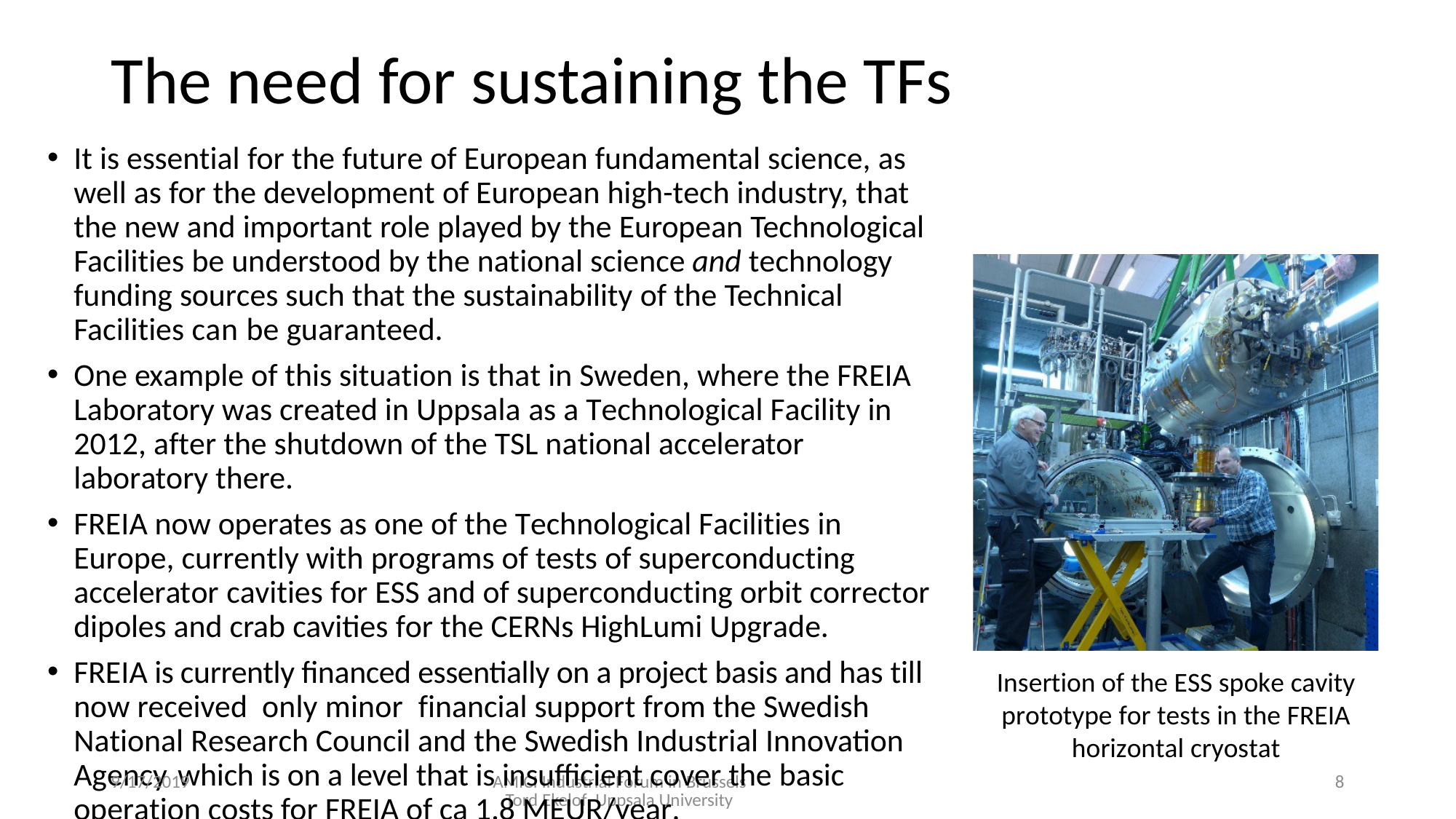

# The need for sustaining the TFs
It is essential for the future of European fundamental science, as well as for the development of European high-tech industry, that the new and important role played by the European Technological Facilities be understood by the national science and technology funding sources such that the sustainability of the Technical Facilities can be guaranteed.
One example of this situation is that in Sweden, where the FREIA Laboratory was created in Uppsala as a Technological Facility in 2012, after the shutdown of the TSL national accelerator laboratory there.
FREIA now operates as one of the Technological Facilities in Europe, currently with programs of tests of superconducting accelerator cavities for ESS and of superconducting orbit corrector dipoles and crab cavities for the CERNs HighLumi Upgrade.
FREIA is currently financed essentially on a project basis and has till now received  only minor  financial support from the Swedish National Research Council and the Swedish Industrial Innovation Agency  which is on a level that is insufficient cover the basic operation costs for FREIA of ca 1.8 MEUR/year.

Insertion of the ESS spoke cavity
 prototype for tests in the FREIA
horizontal cryostat

9/17/2019
AMICI Industrial Forum in Brussels                                                      Tord Ekelof  Uppsala University
8